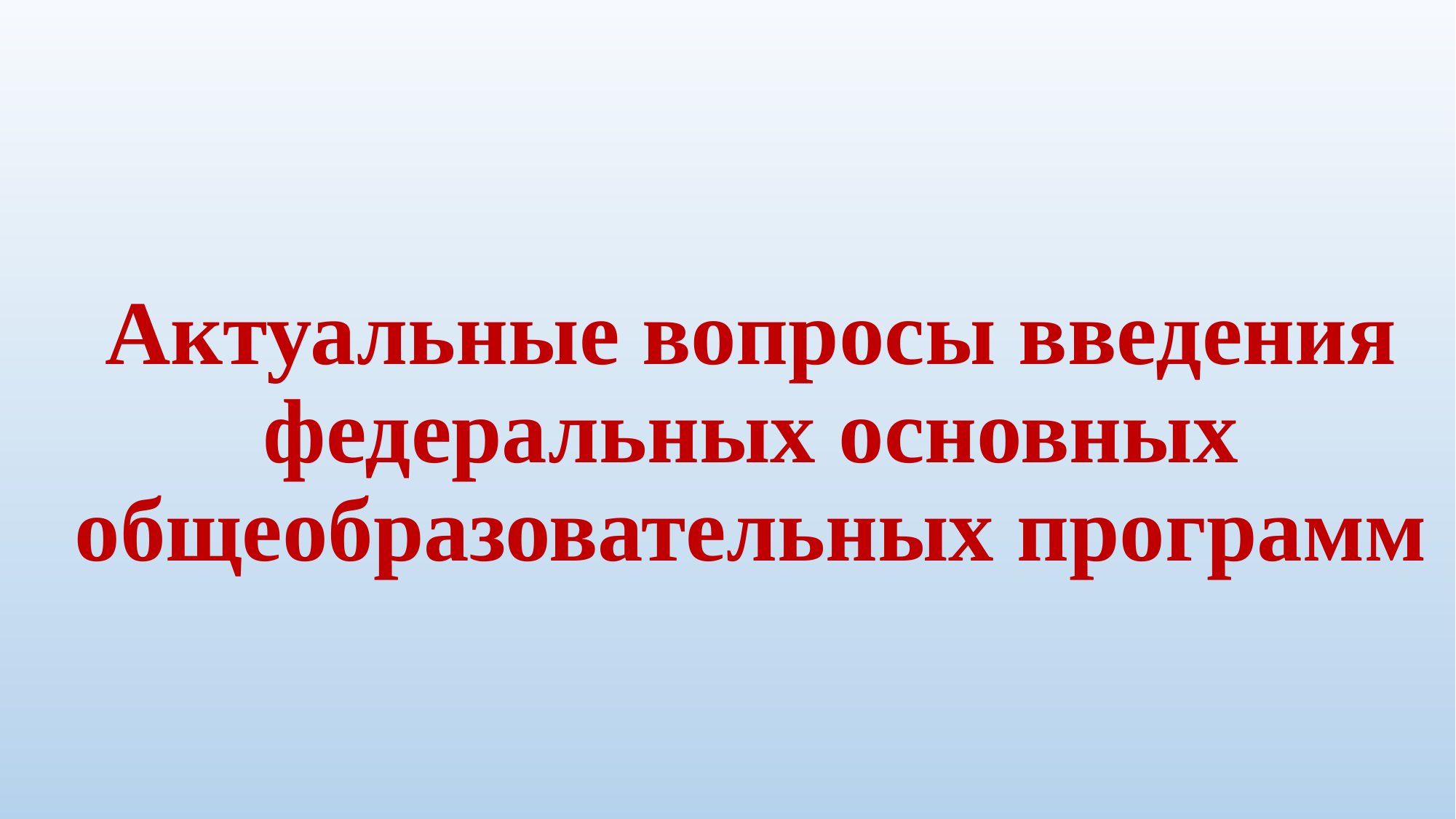

# Актуальные вопросы введения федеральных основных общеобразовательных программ